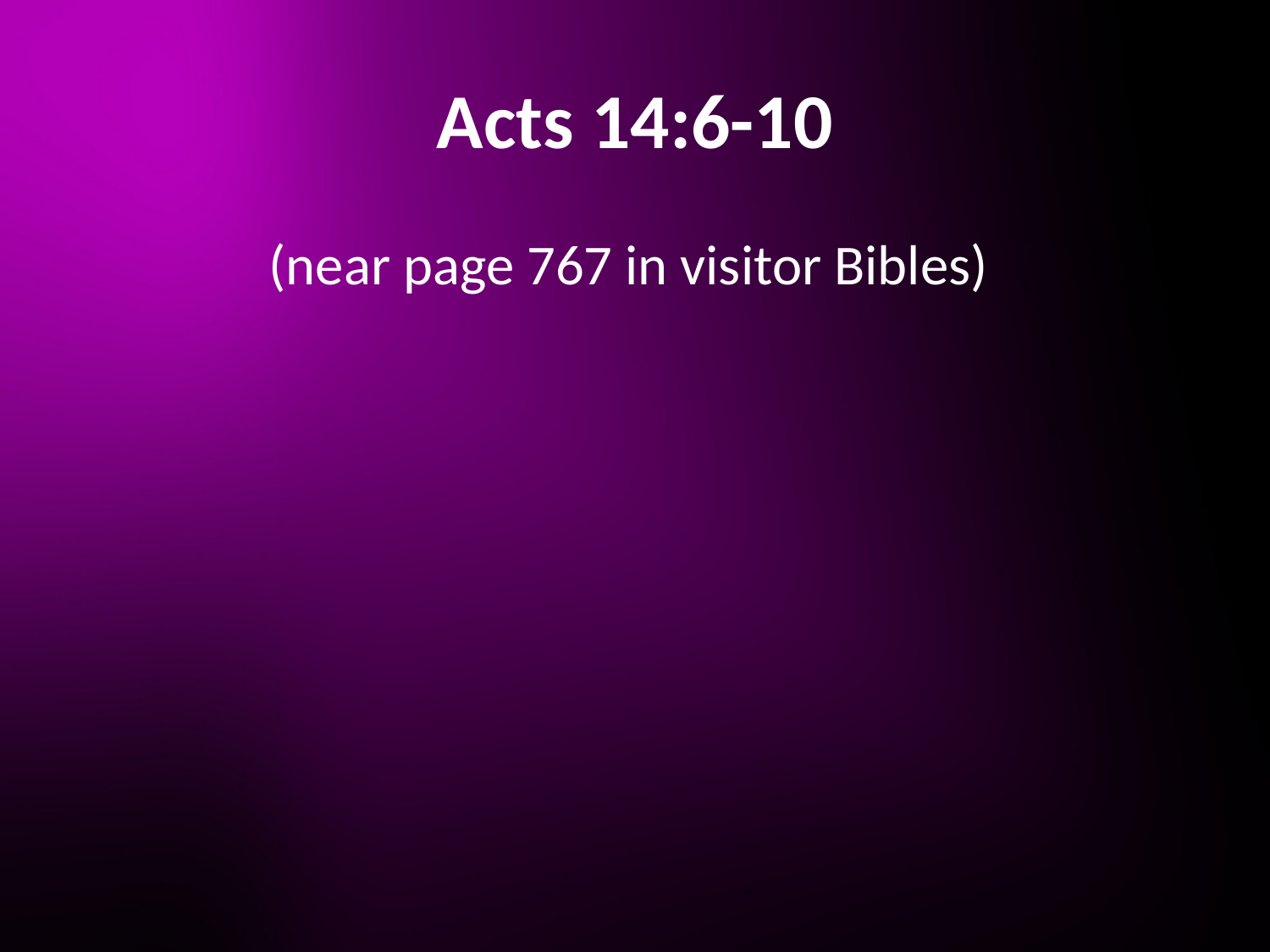

# Acts 14:6-10
(near page 767 in visitor Bibles)